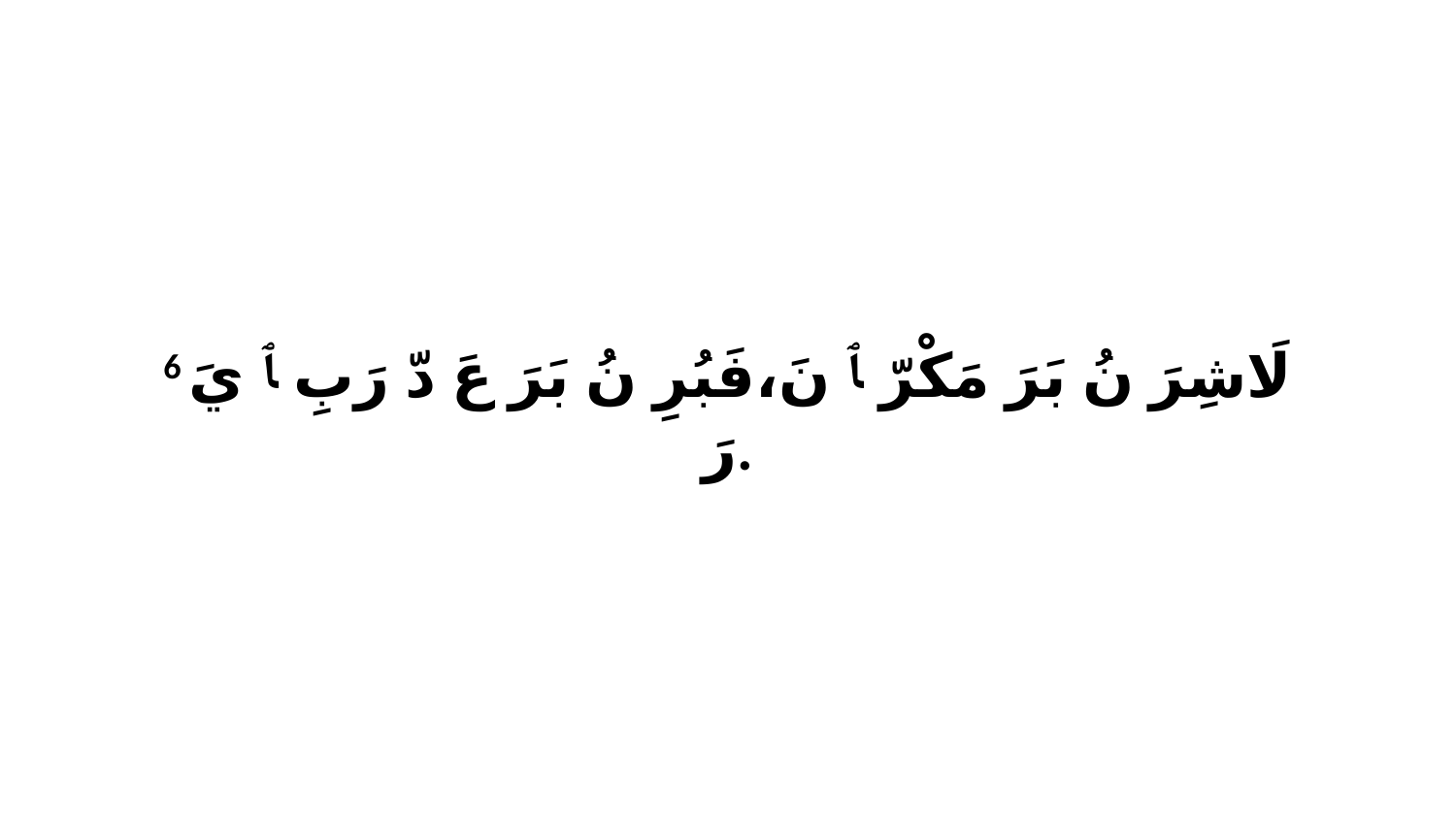

6 لَاشِرَ نُ بَرَ مَكْرّ ﭑ نَ،فَبُرِ نُ بَرَ عَ دّ رَبِ ﭑ يَ رَ.